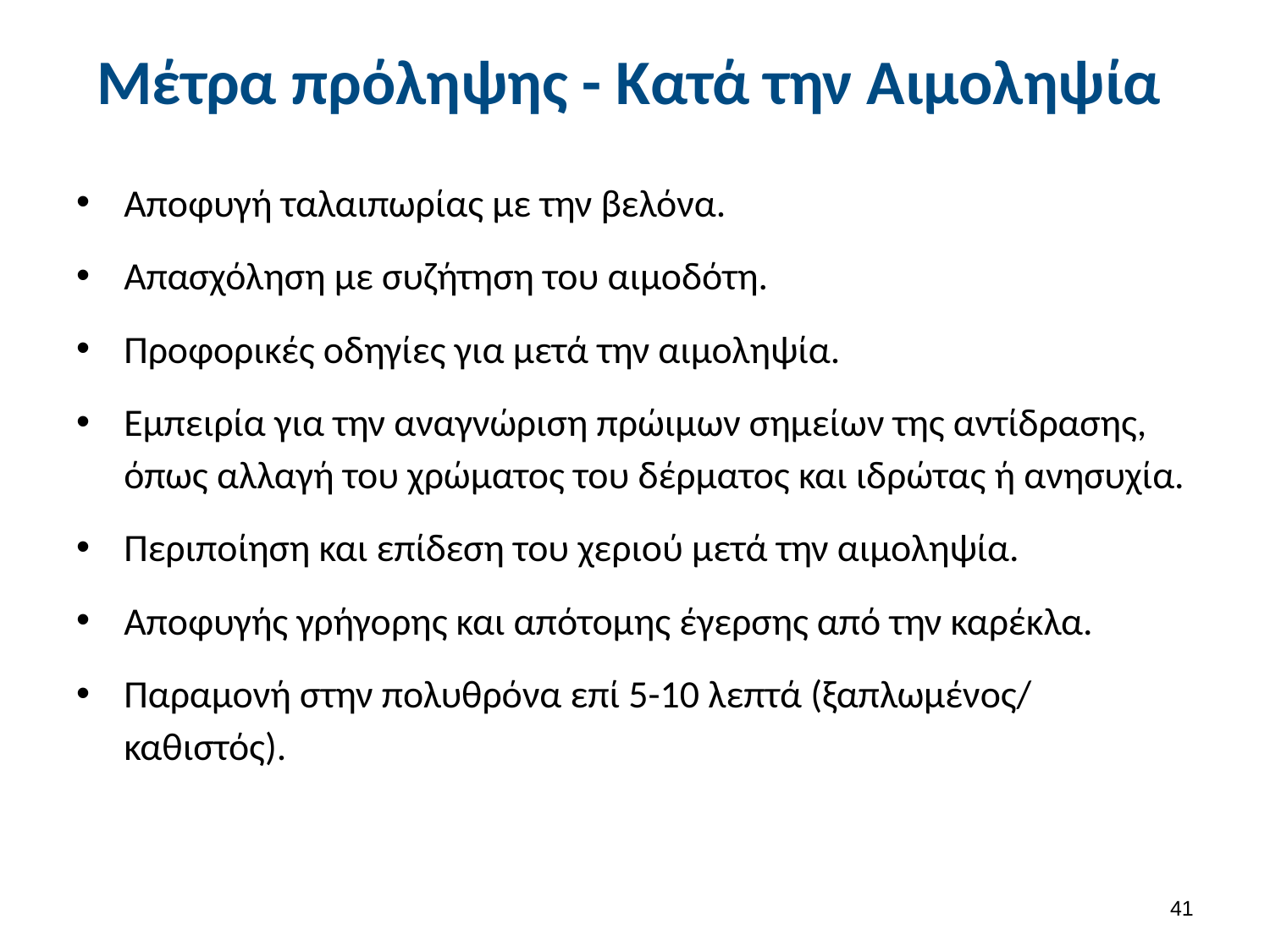

# Μέτρα πρόληψης - Κατά την Αιμοληψία
Αποφυγή ταλαιπωρίας με την βελόνα.
Απασχόληση με συζήτηση του αιμοδότη.
Προφορικές οδηγίες για μετά την αιμοληψία.
Εμπειρία για την αναγνώριση πρώιμων σημείων της αντίδρασης, όπως αλλαγή του χρώματος του δέρματος και ιδρώτας ή ανησυχία.
Περιποίηση και επίδεση του χεριού μετά την αιμοληψία.
Αποφυγής γρήγορης και απότομης έγερσης από την καρέκλα.
Παραμονή στην πολυθρόνα επί 5-10 λεπτά (ξαπλωμένος/ καθιστός).
41